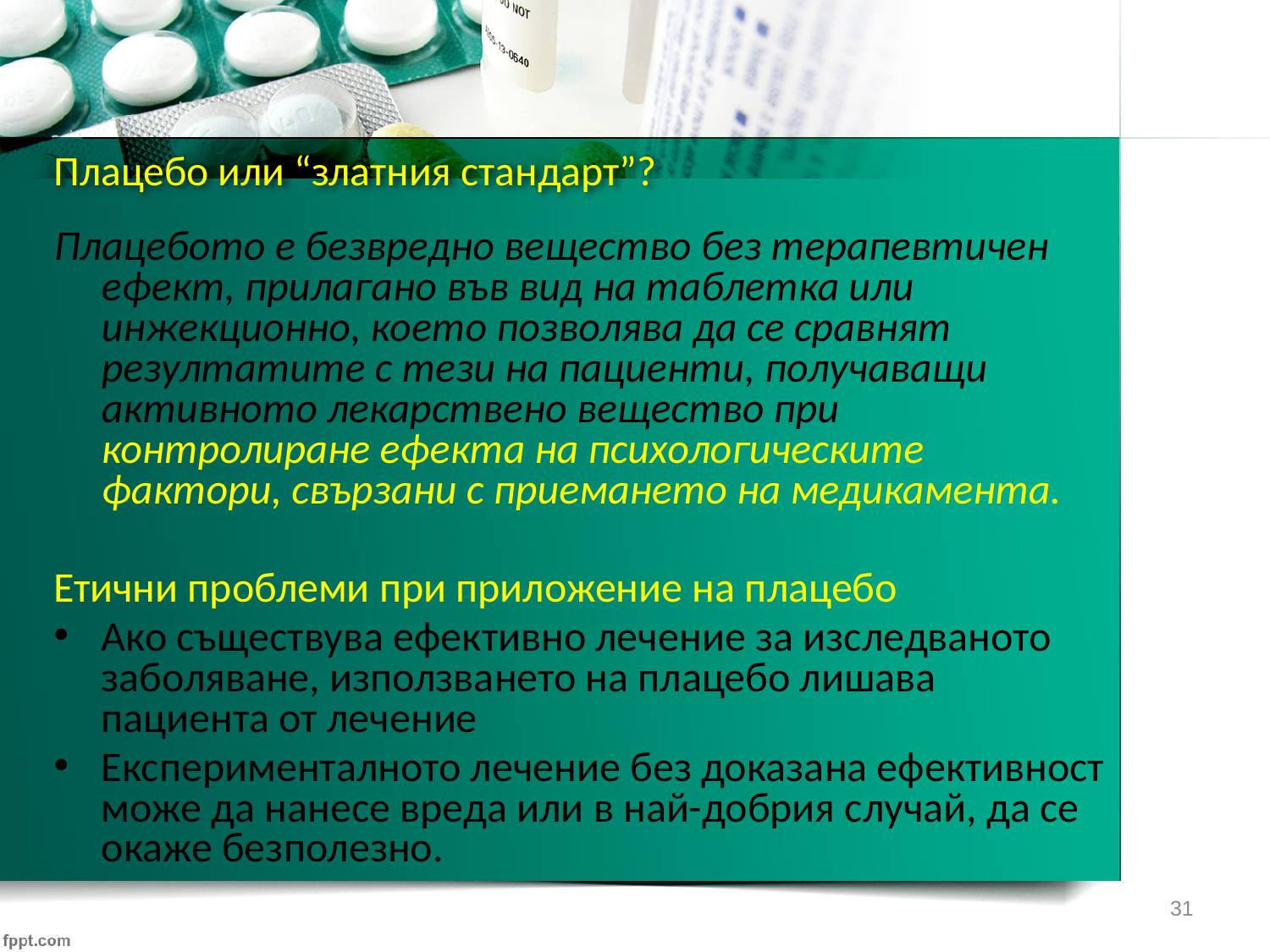

# Плацебо или “златния стандарт”?
Плацебото е безвредно вещество без терапевтичен ефект, прилагано във вид на таблетка или инжекционно, което позволява да се сравнят резултатите с тези на пациенти, получаващи активното лекарствено вещество при контролиране ефекта на психологическите фактори, свързани с приемането на медикамента.

Етични проблеми при приложение на плацебо
Ако съществува ефективно лечение за изследваното заболяване, използването на плацебо лишава пациента от лечение
Експерименталното лечение без доказана ефективност може да нанесе вреда или в най-добрия случай, да се окаже безполезно.
31